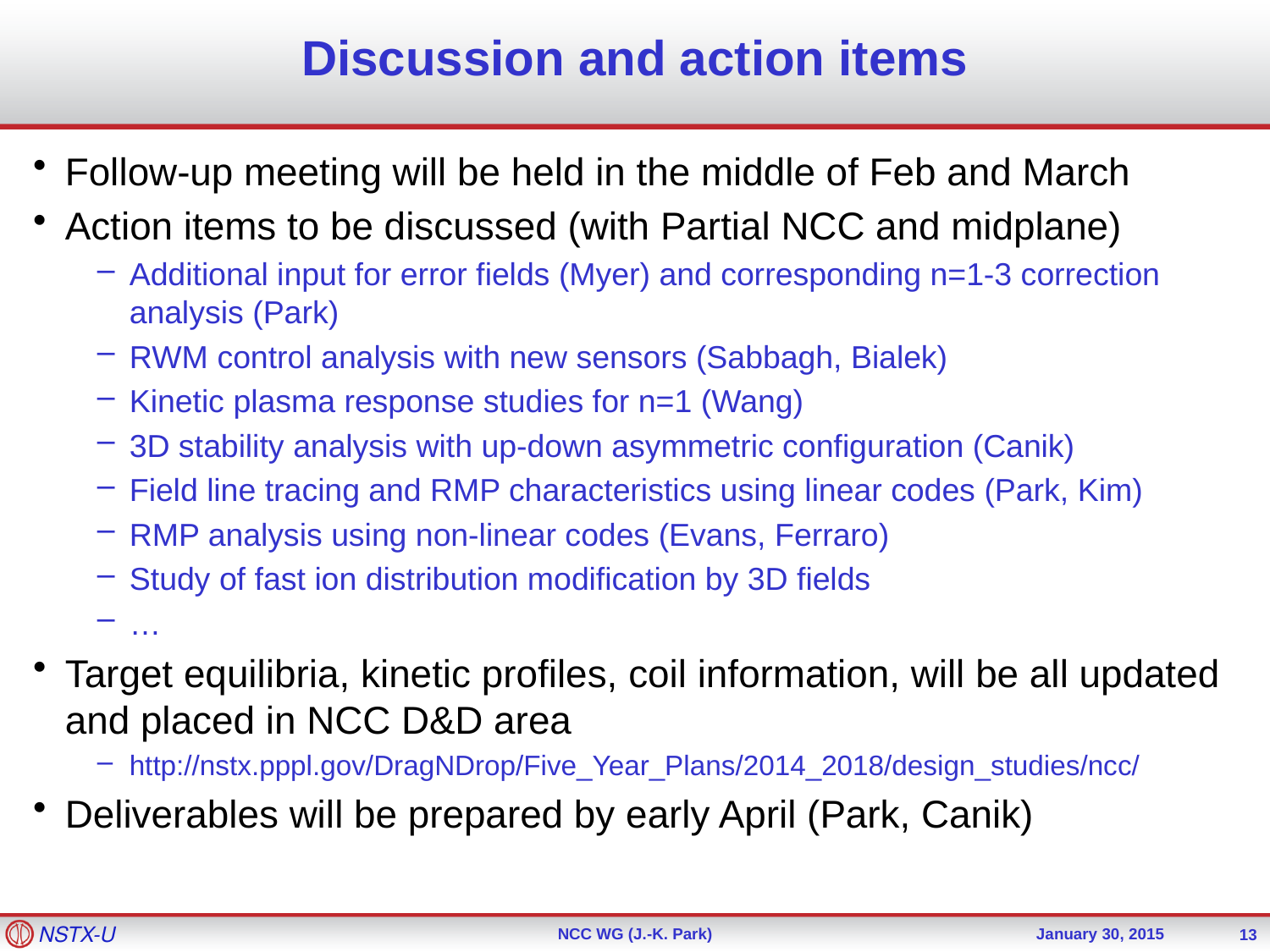

# Discussion and action items
Follow-up meeting will be held in the middle of Feb and March
Action items to be discussed (with Partial NCC and midplane)
Additional input for error fields (Myer) and corresponding n=1-3 correction analysis (Park)
RWM control analysis with new sensors (Sabbagh, Bialek)
Kinetic plasma response studies for n=1 (Wang)
3D stability analysis with up-down asymmetric configuration (Canik)
Field line tracing and RMP characteristics using linear codes (Park, Kim)
RMP analysis using non-linear codes (Evans, Ferraro)
Study of fast ion distribution modification by 3D fields
…
Target equilibria, kinetic profiles, coil information, will be all updated and placed in NCC D&D area
http://nstx.pppl.gov/DragNDrop/Five_Year_Plans/2014_2018/design_studies/ncc/
Deliverables will be prepared by early April (Park, Canik)

13